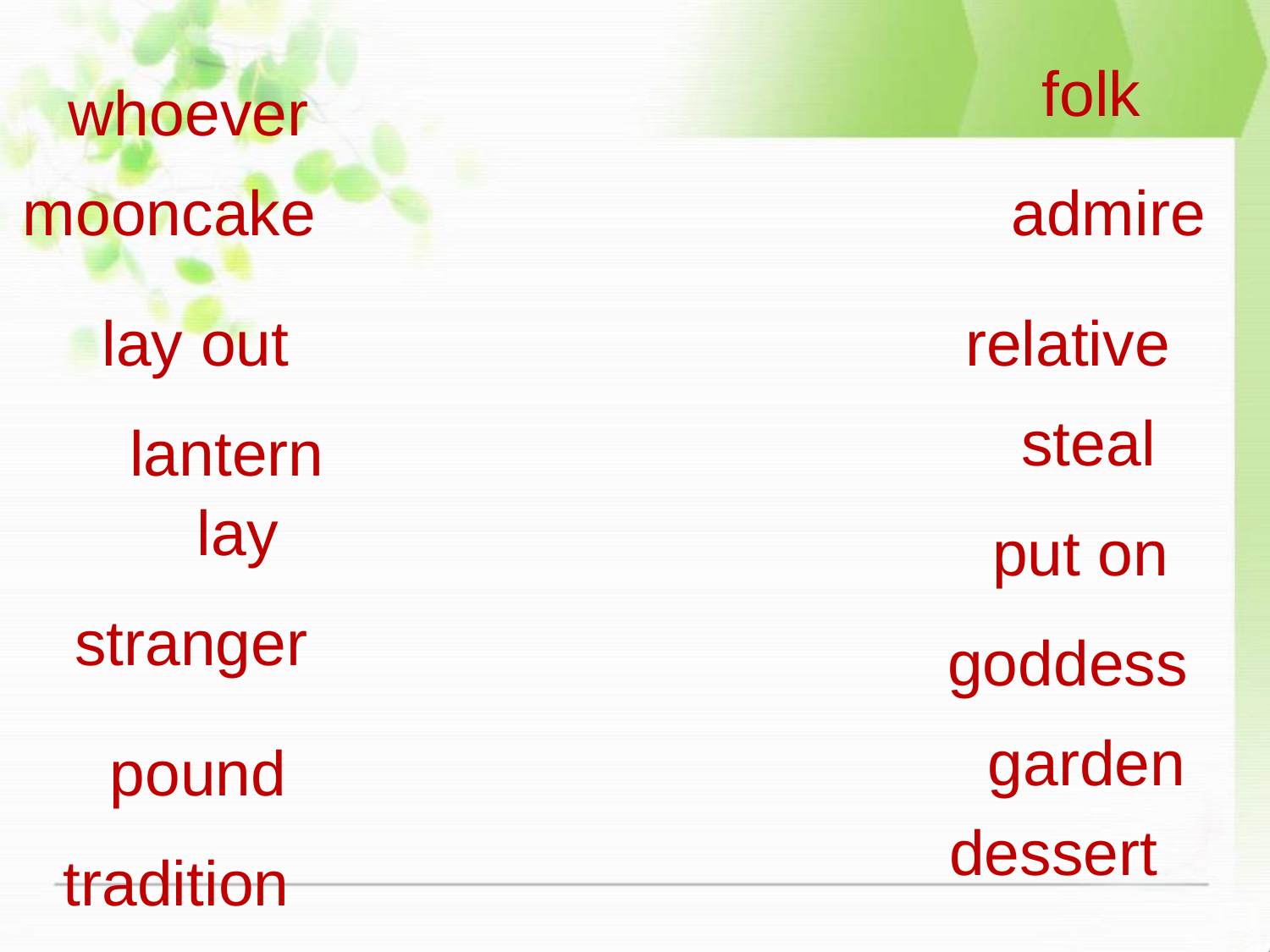

folk
whoever
mooncake
admire
lay out
relative
steal
lantern
lay
put on
stranger
goddess
garden
pound
dessert
tradition